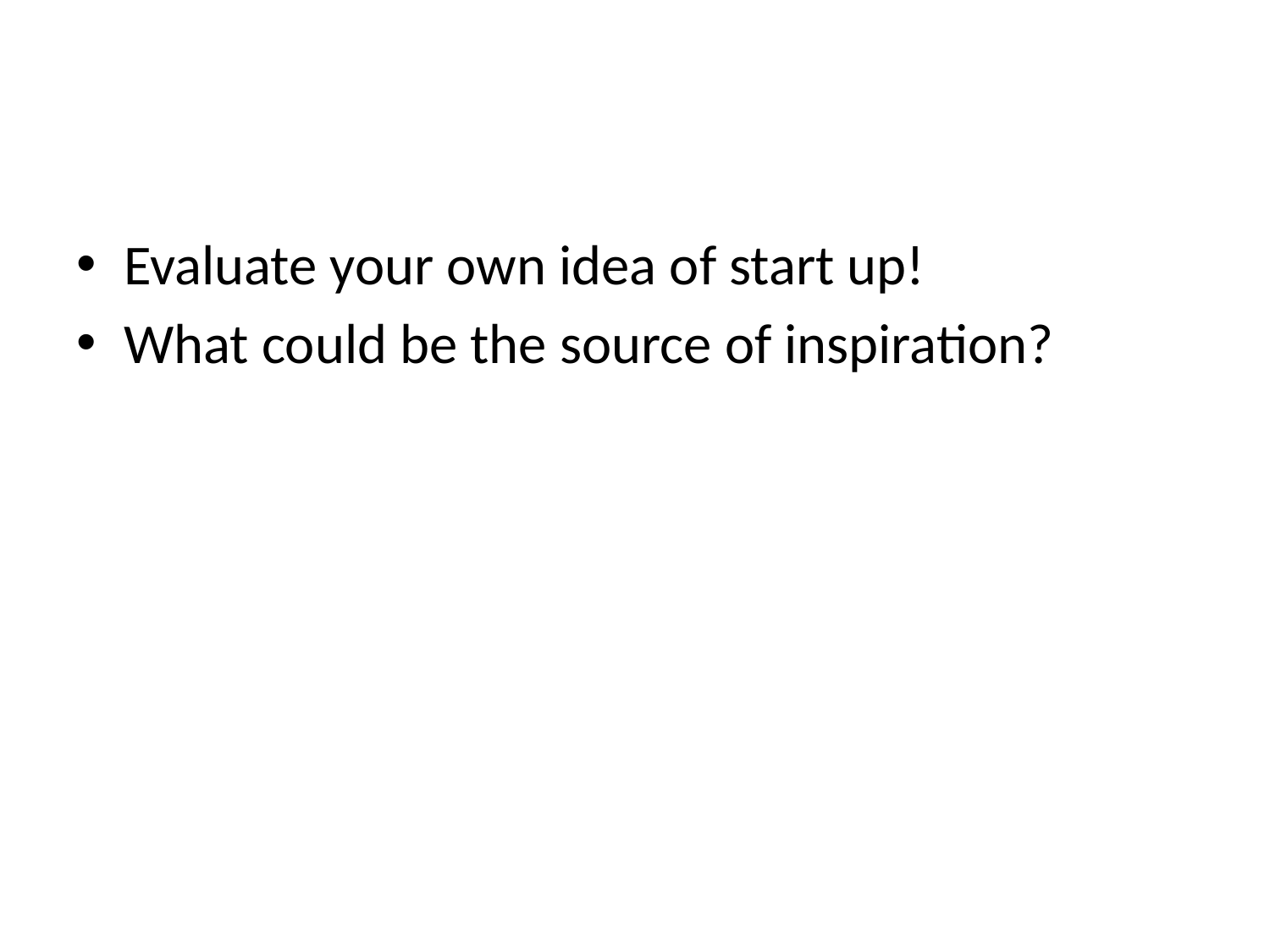

#
Evaluate your own idea of start up!
What could be the source of inspiration?